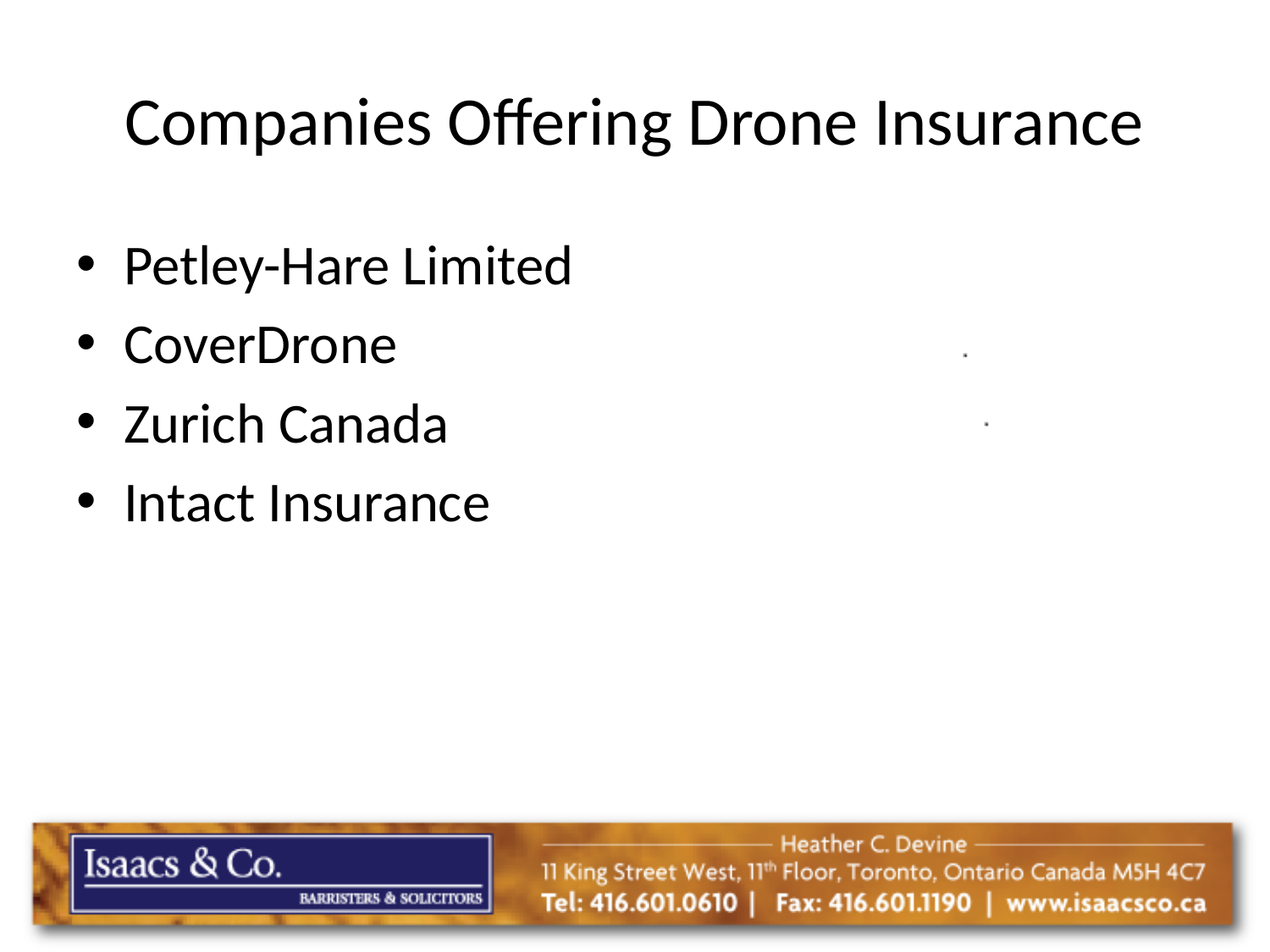

# Companies Offering Drone Insurance
Petley-Hare Limited
CoverDrone
Zurich Canada
Intact Insurance